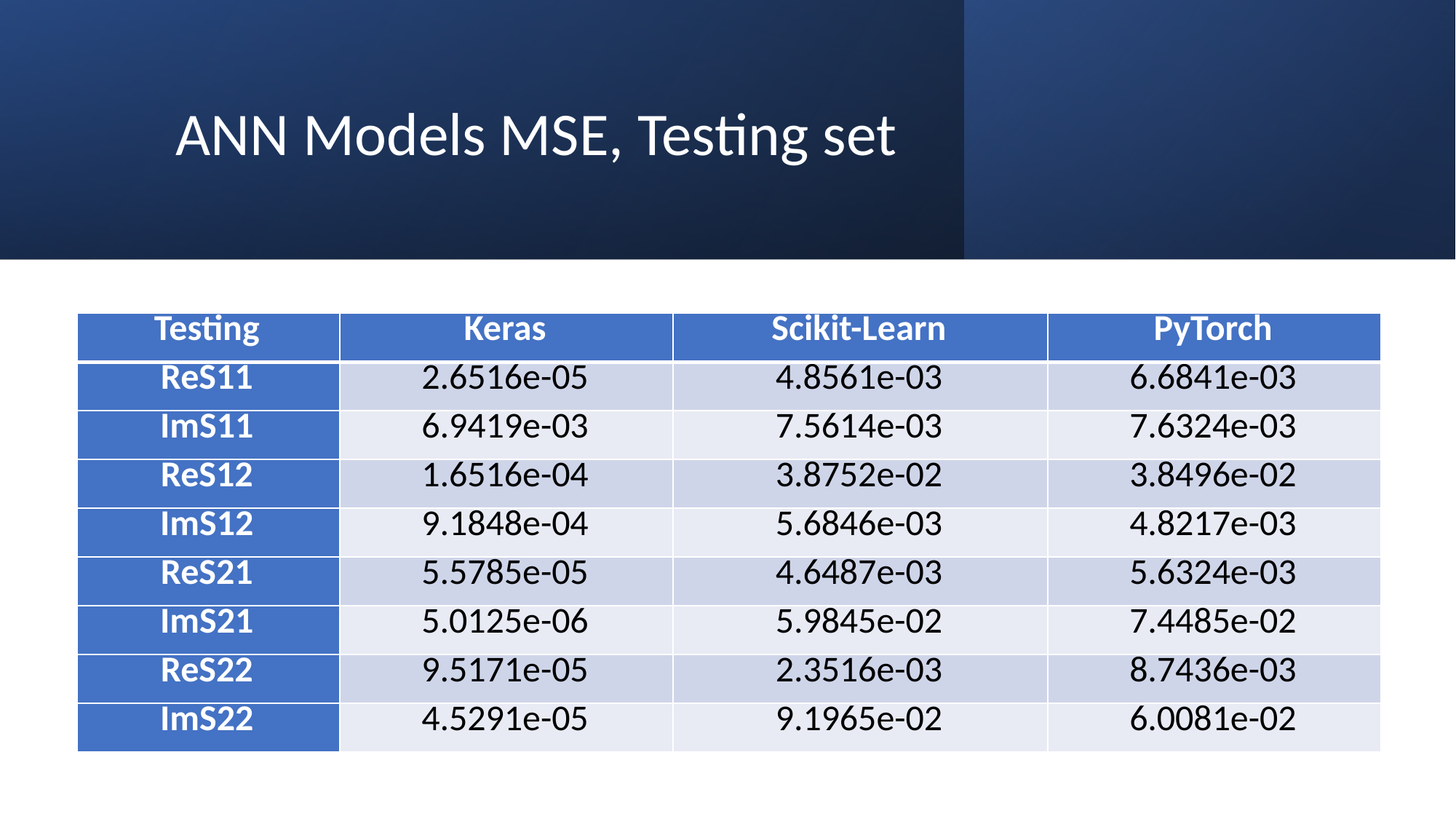

# ANN Models MSE, Testing set
| Testing | Keras | Scikit-Learn | PyTorch |
| --- | --- | --- | --- |
| ReS11 | 2.6516e-05 | 4.8561e-03 | 6.6841e-03 |
| ImS11 | 6.9419e-03 | 7.5614e-03 | 7.6324e-03 |
| ReS12 | 1.6516e-04 | 3.8752e-02 | 3.8496e-02 |
| ImS12 | 9.1848e-04 | 5.6846e-03 | 4.8217e-03 |
| ReS21 | 5.5785e-05 | 4.6487e-03 | 5.6324e-03 |
| ImS21 | 5.0125e-06 | 5.9845e-02 | 7.4485e-02 |
| ReS22 | 9.5171e-05 | 2.3516e-03 | 8.7436e-03 |
| ImS22 | 4.5291e-05 | 9.1965e-02 | 6.0081e-02 |